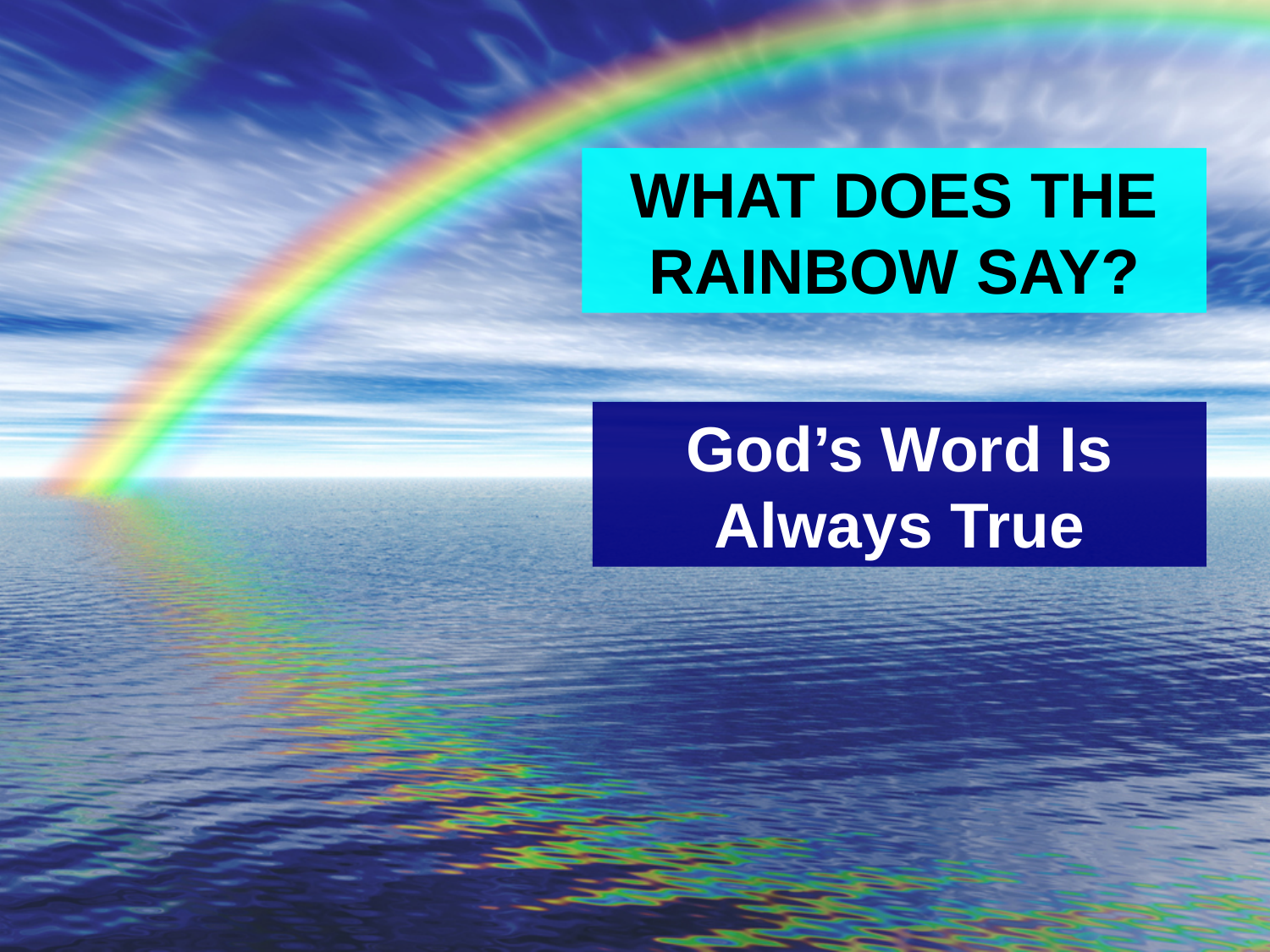

WHAT DOES THE RAINBOW SAY?
God’s Word Is Always True